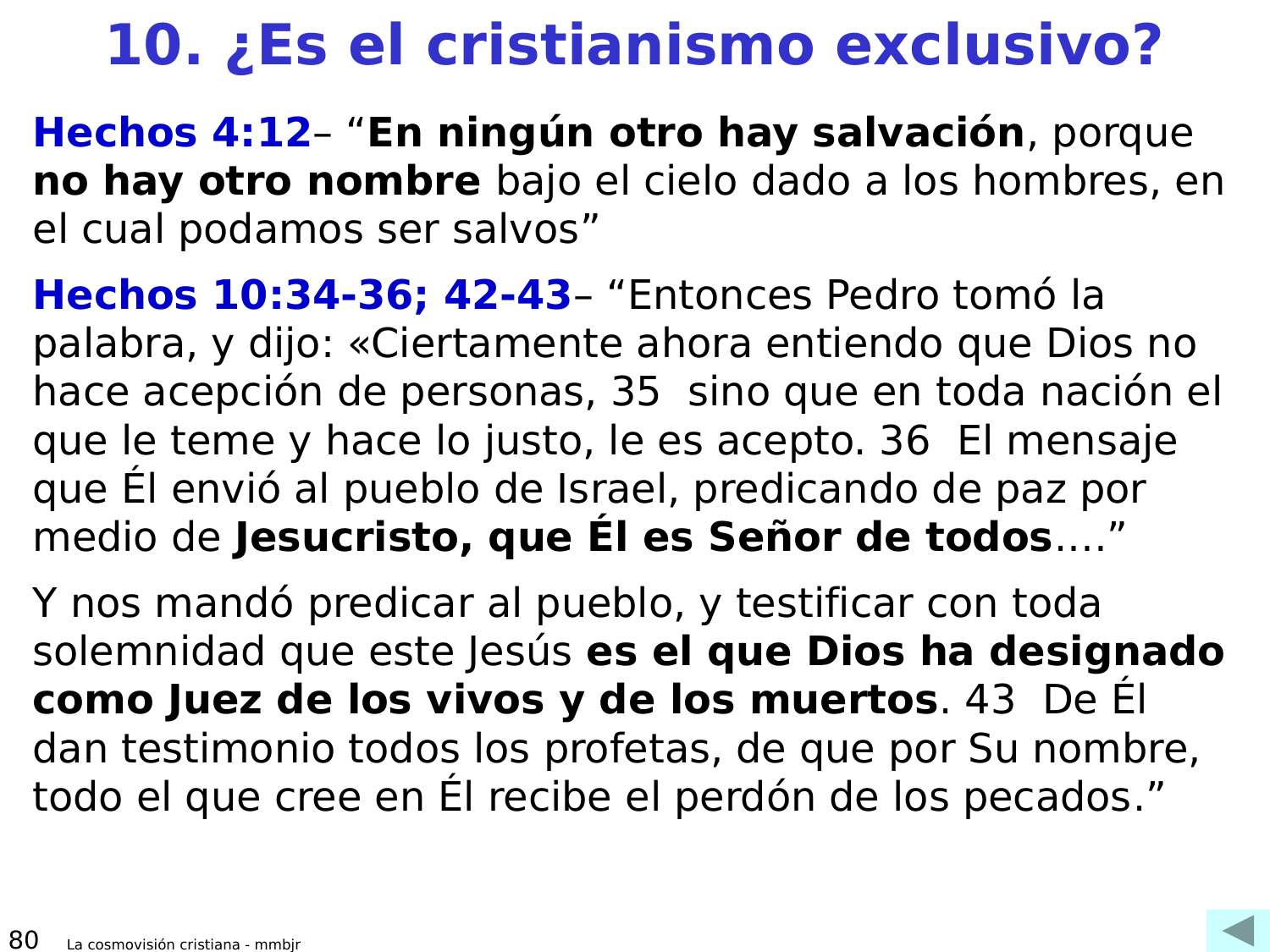

# 10. ¿Es el cristianismo exclusivo?
Hechos 4:12– “En ningún otro hay salvación, porque no hay otro nombre bajo el cielo dado a los hombres, en el cual podamos ser salvos”
Hechos 10:34-36; 42-43– “Entonces Pedro tomó la palabra, y dijo: «Ciertamente ahora entiendo que Dios no hace acepción de personas, 35  sino que en toda nación el que le teme y hace lo justo, le es acepto. 36  El mensaje que Él envió al pueblo de Israel, predicando de paz por medio de Jesucristo, que Él es Señor de todos.…”
Y nos mandó predicar al pueblo, y testificar con toda solemnidad que este Jesús es el que Dios ha designado como Juez de los vivos y de los muertos. 43  De Él dan testimonio todos los profetas, de que por Su nombre, todo el que cree en Él recibe el perdón de los pecados.”

80
La cosmovisión cristiana - mmbjr